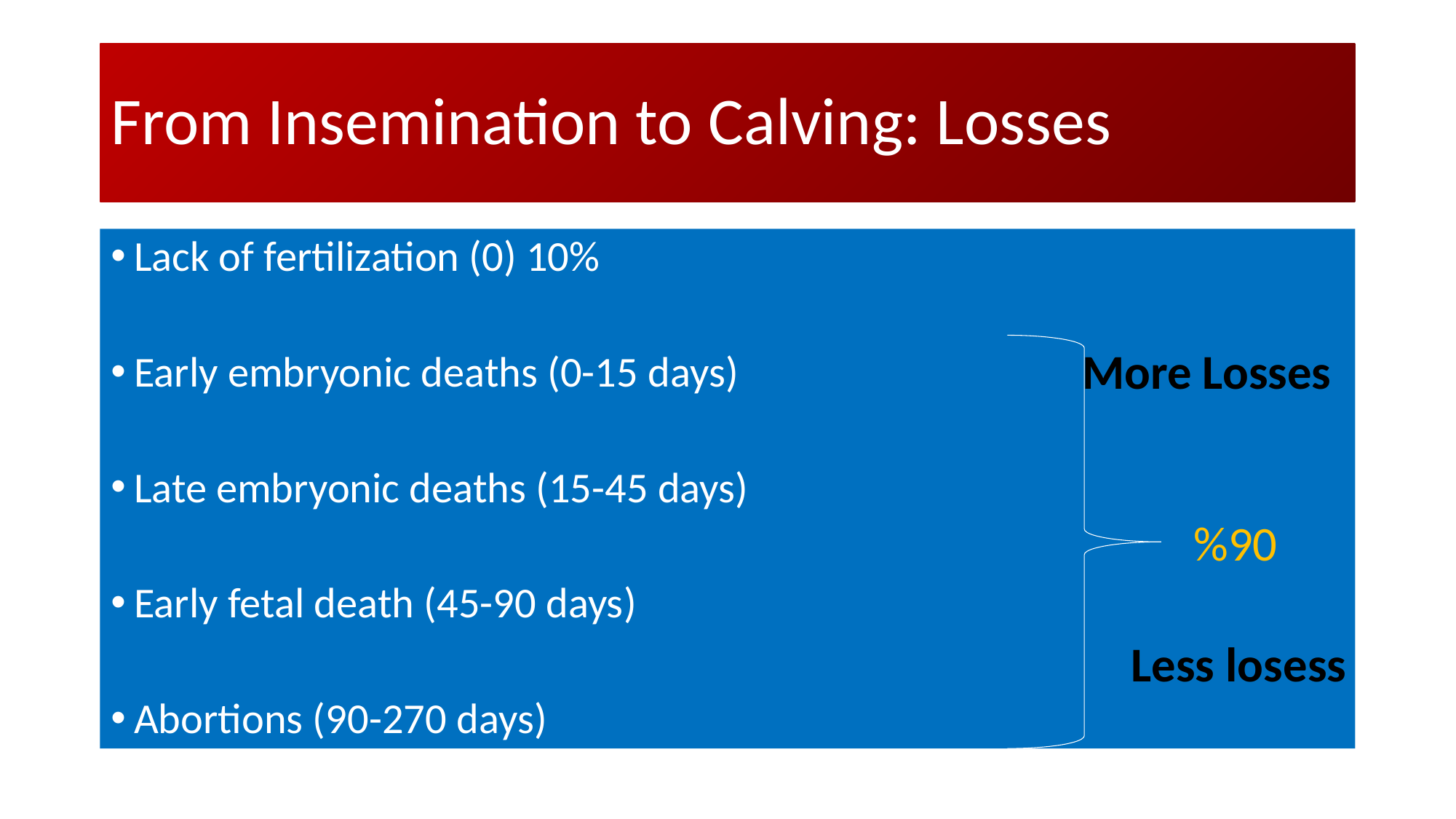

# From Insemination to Calving: Losses
Lack of fertilization (0) 10%

Early embryonic deaths (0-15 days)

Late embryonic deaths (15-45 days)

Early fetal death (45-90 days)

Abortions (90-270 days)

More Losses
%90
Less losess